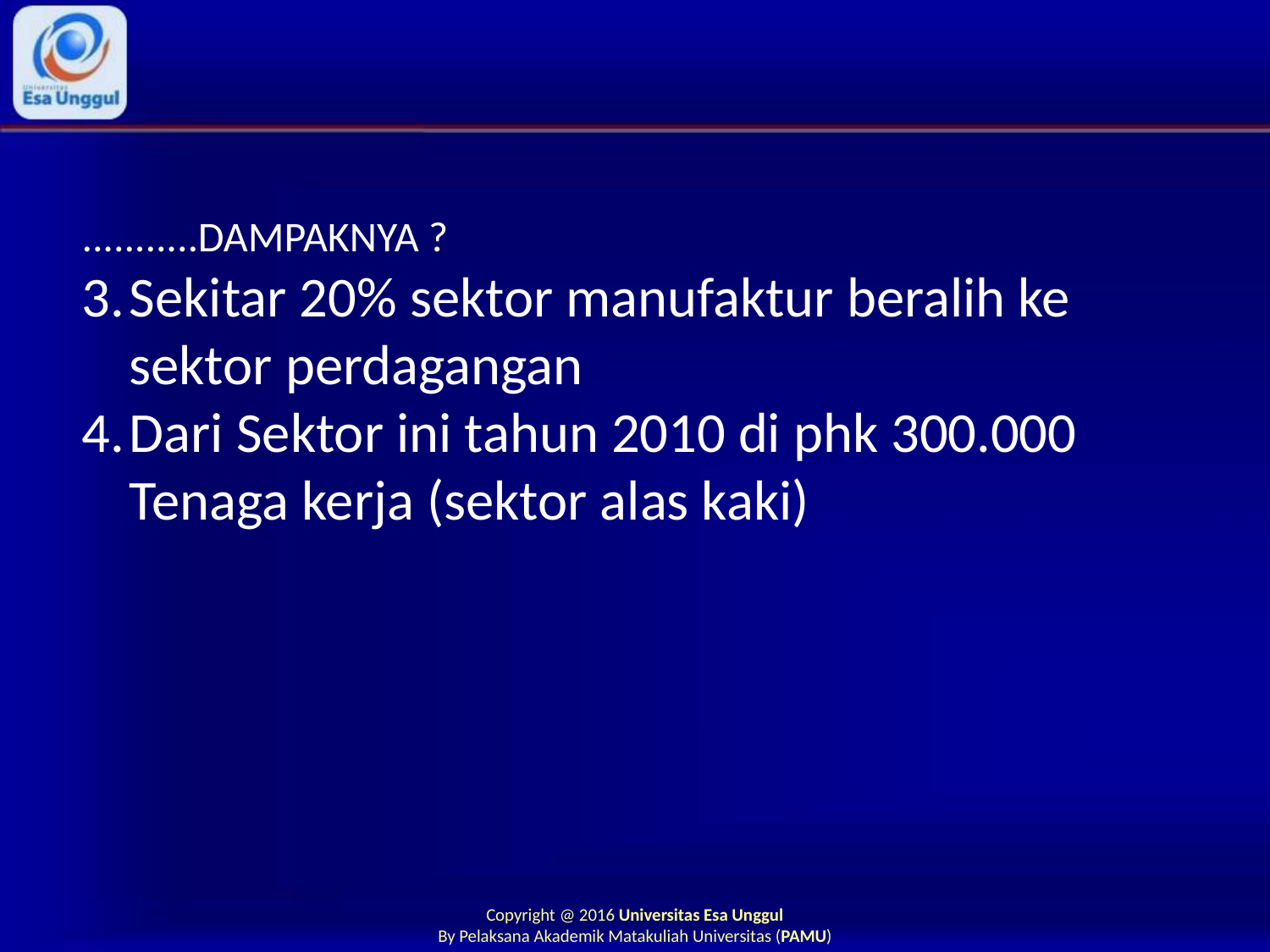

...........DAMPAKNYA ?
Sekitar 20% sektor manufaktur beralih ke sektor perdagangan
Dari Sektor ini tahun 2010 di phk 300.000 Tenaga kerja (sektor alas kaki)